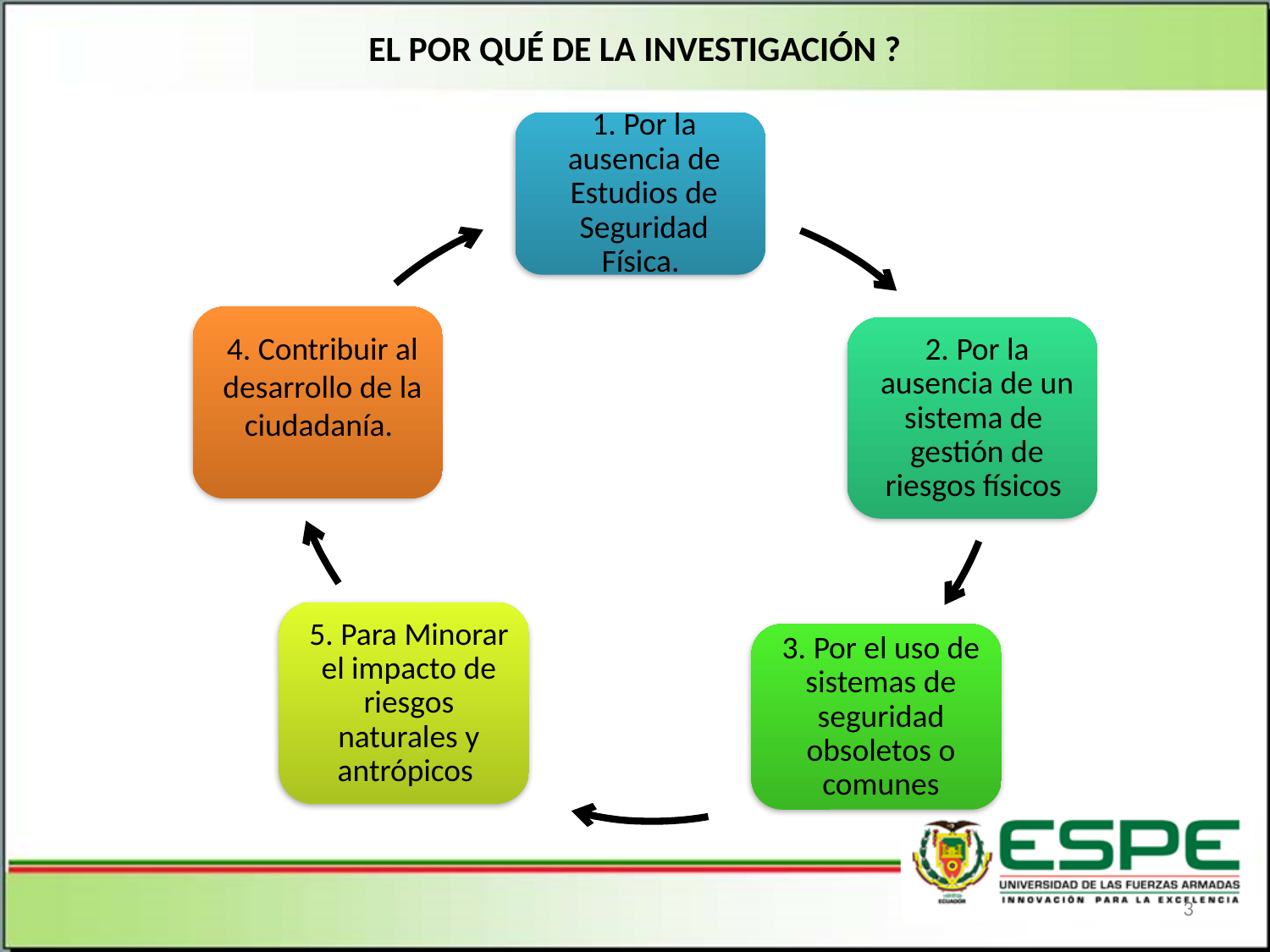

# EL POR QUÉ DE LA INVESTIGACIÓN ?
1. Por la ausencia de Estudios de Seguridad Física.
2. Por la ausencia de un sistema de  gestión de riesgos físicos
3. Por el uso de sistemas de seguridad obsoletos o comunes
5. Para Minorar el impacto de riesgos naturales y antrópicos
4. Contribuir al desarrollo de la ciudadanía.

3